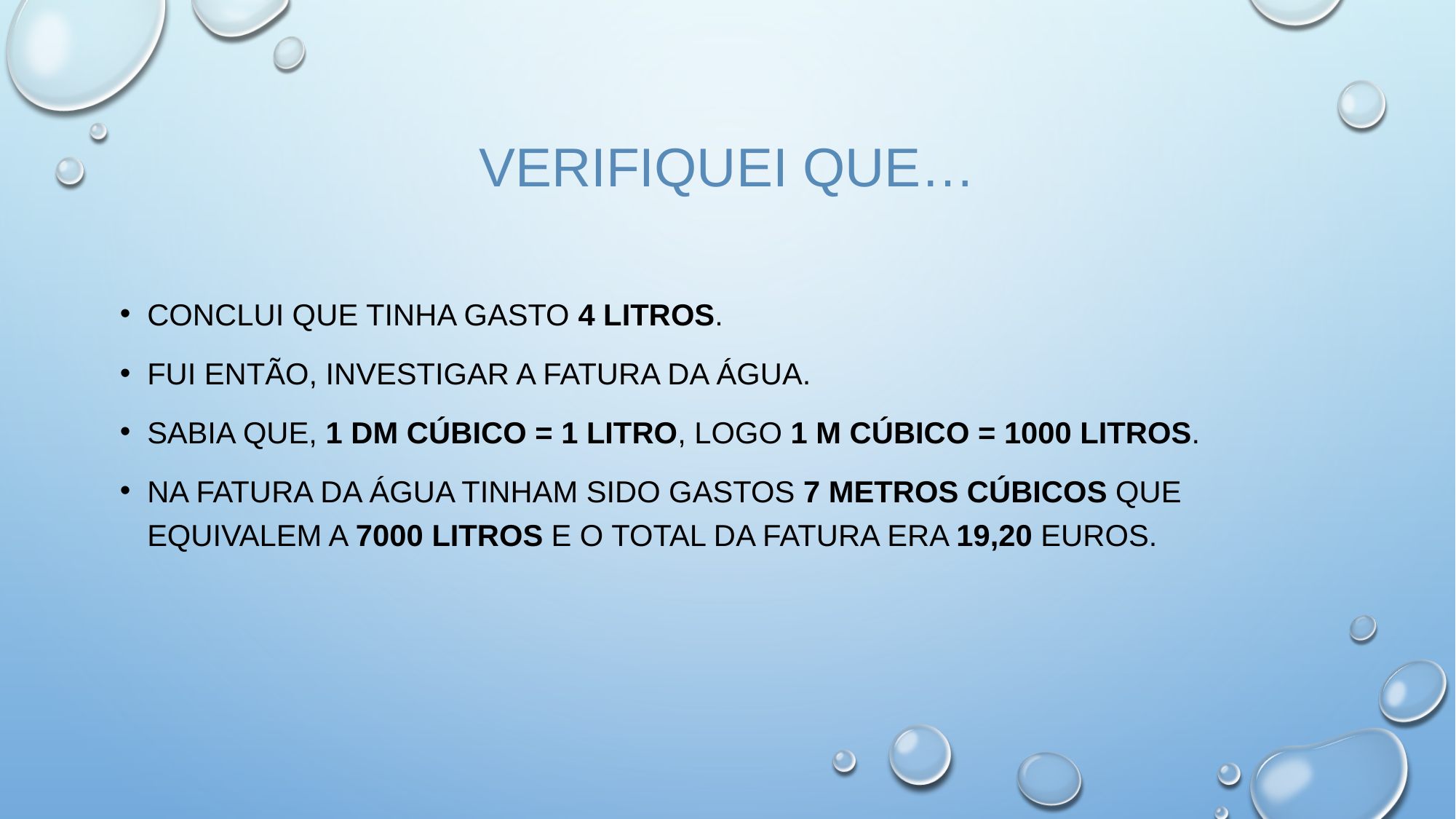

# Verifiquei que…
Conclui que tinha gasto 4 litros.
Fui então, Investigar a fatura da água.
Sabia que, 1 dm cúbico = 1 litro, logo 1 m cúbico = 1000 litros.
Na fatura da água tinham sido gastos 7 metros cúbicos que equivalem a 7000 litros e o total da fatura era 19,20 euros.